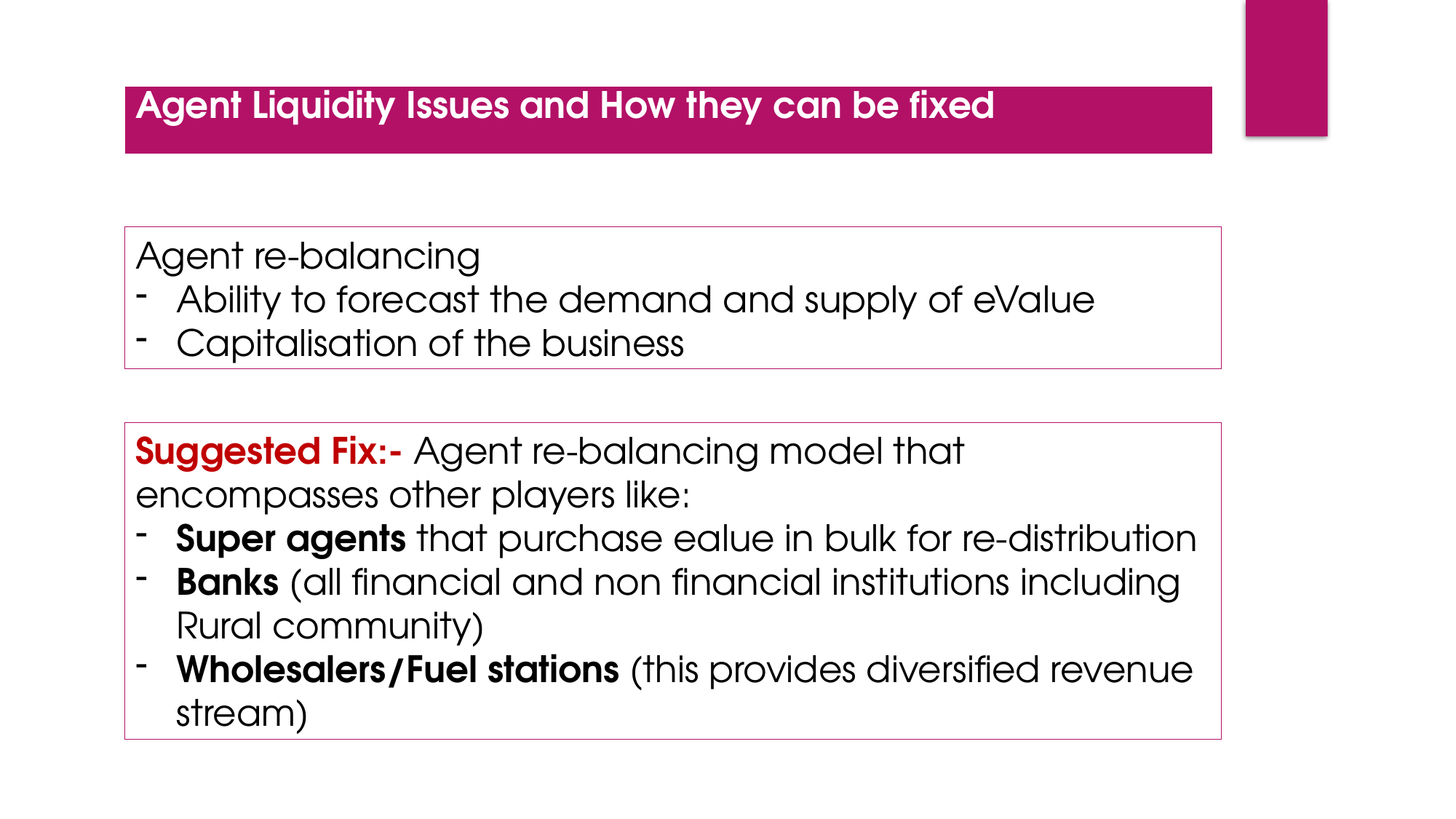

| Agent Liquidity Issues and How they can be fixed |
| --- |
Agent re-balancing
Ability to forecast the demand and supply of eValue
Capitalisation of the business
Suggested Fix:- Agent re-balancing model that encompasses other players like:
Super agents that purchase ealue in bulk for re-distribution
Banks (all financial and non financial institutions including Rural community)
Wholesalers/Fuel stations (this provides diversified revenue stream)